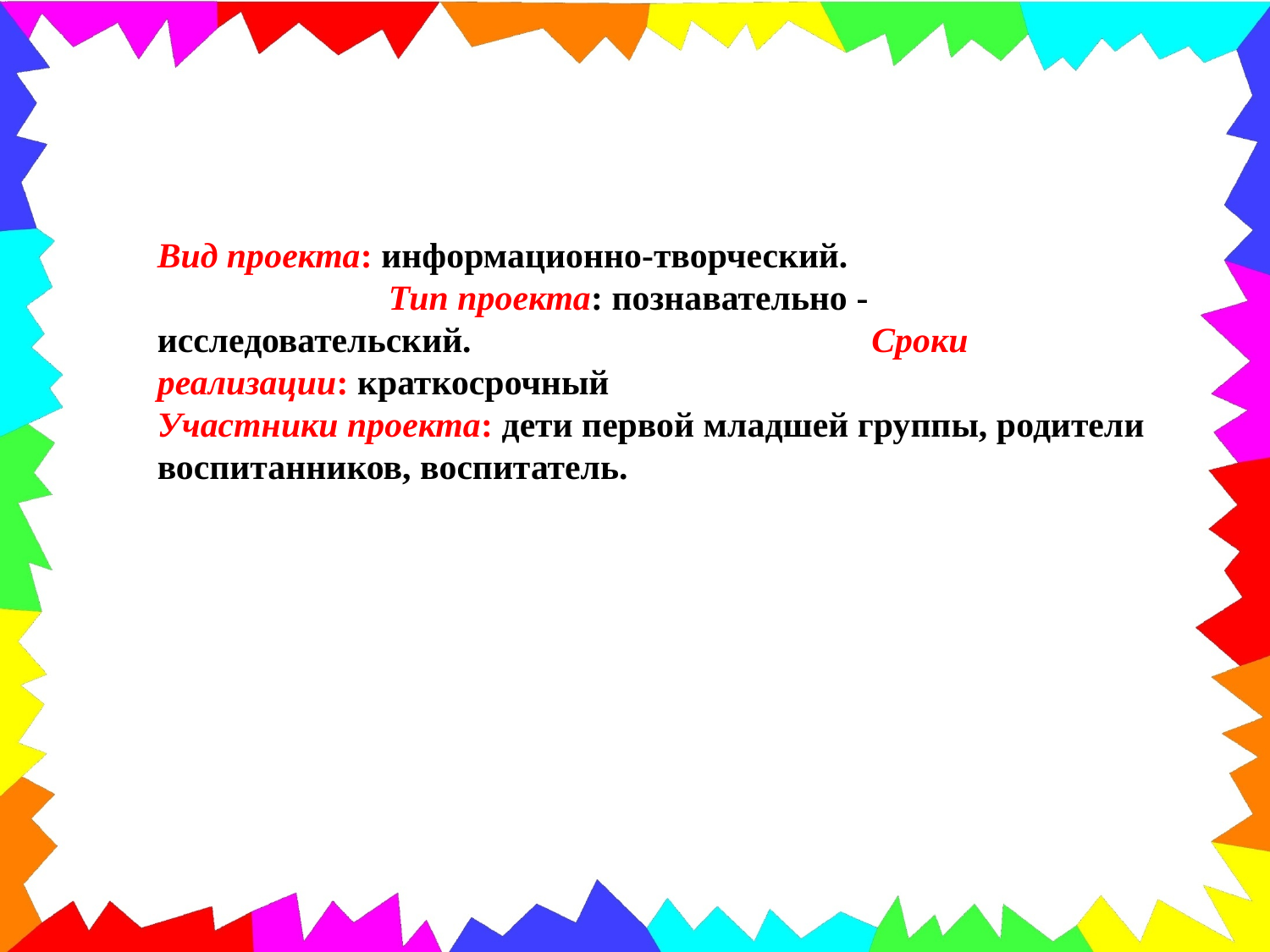

Вид проекта: информационно-творческий.                                                             Тип проекта: познавательно - исследовательский.                                             Сроки реализации: краткосрочный
Участники проекта: дети первой младшей группы, родители воспитанников, воспитатель.